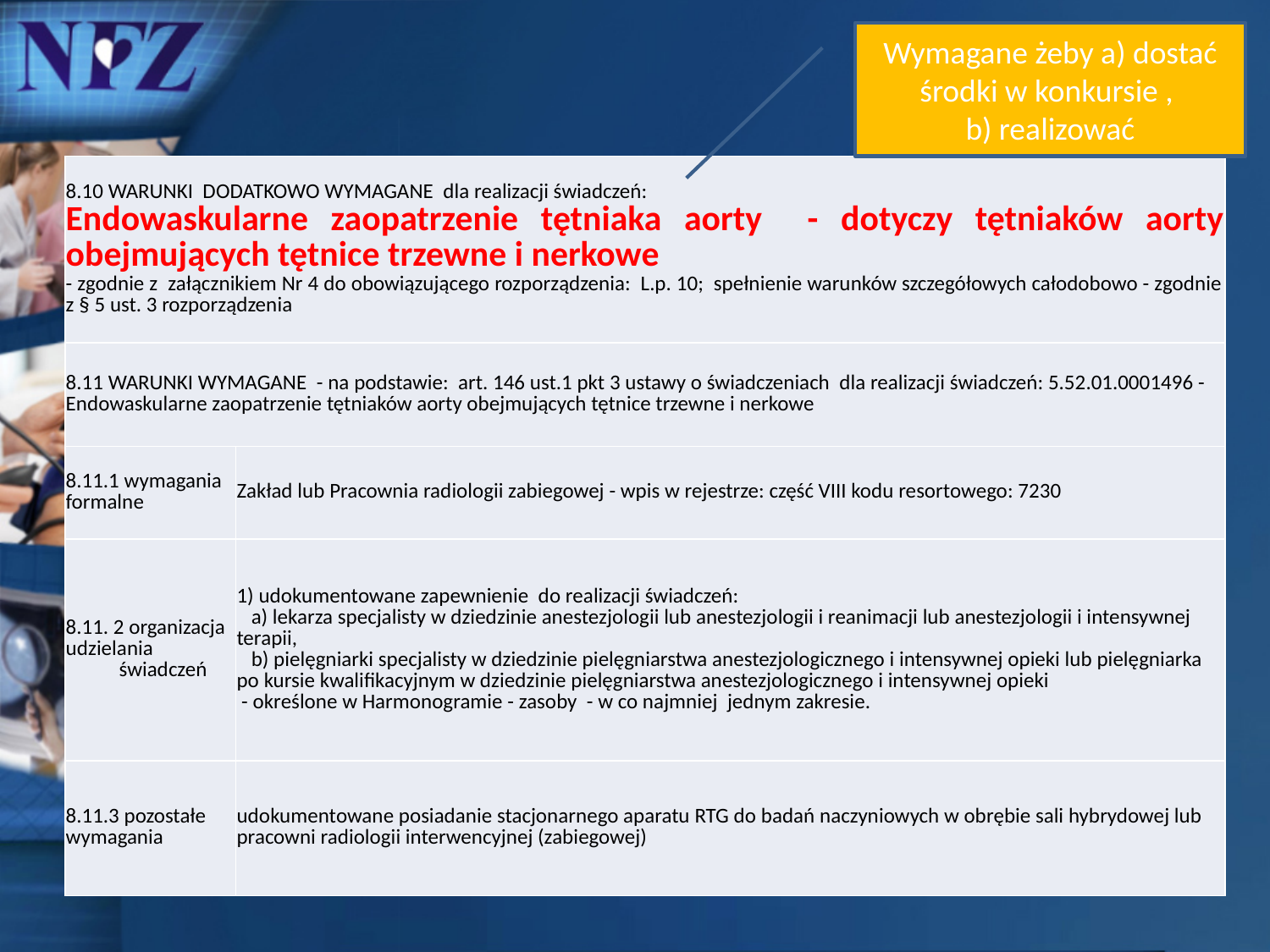

Wymagane żeby a) dostać środki w konkursie ,
b) realizować
| 8.10 WARUNKI DODATKOWO WYMAGANE dla realizacji świadczeń: Endowaskularne zaopatrzenie tętniaka aorty - dotyczy tętniaków aorty obejmujących tętnice trzewne i nerkowe - zgodnie z załącznikiem Nr 4 do obowiązującego rozporządzenia: L.p. 10; spełnienie warunków szczegółowych całodobowo - zgodnie z § 5 ust. 3 rozporządzenia |  |
| --- | --- |
| 8.11 WARUNKI WYMAGANE - na podstawie: art. 146 ust.1 pkt 3 ustawy o świadczeniach dla realizacji świadczeń: 5.52.01.0001496 - Endowaskularne zaopatrzenie tętniaków aorty obejmujących tętnice trzewne i nerkowe |  |
| 8.11.1 wymagania formalne | Zakład lub Pracownia radiologii zabiegowej - wpis w rejestrze: część VIII kodu resortowego: 7230 |
| 8.11. 2 organizacja udzielania świadczeń | 1) udokumentowane zapewnienie do realizacji świadczeń: a) lekarza specjalisty w dziedzinie anestezjologii lub anestezjologii i reanimacji lub anestezjologii i intensywnej terapii, b) pielęgniarki specjalisty w dziedzinie pielęgniarstwa anestezjologicznego i intensywnej opieki lub pielęgniarka po kursie kwalifikacyjnym w dziedzinie pielęgniarstwa anestezjologicznego i intensywnej opieki - określone w Harmonogramie - zasoby - w co najmniej jednym zakresie. |
| 8.11.3 pozostałe wymagania | udokumentowane posiadanie stacjonarnego aparatu RTG do badań naczyniowych w obrębie sali hybrydowej lub pracowni radiologii interwencyjnej (zabiegowej) |